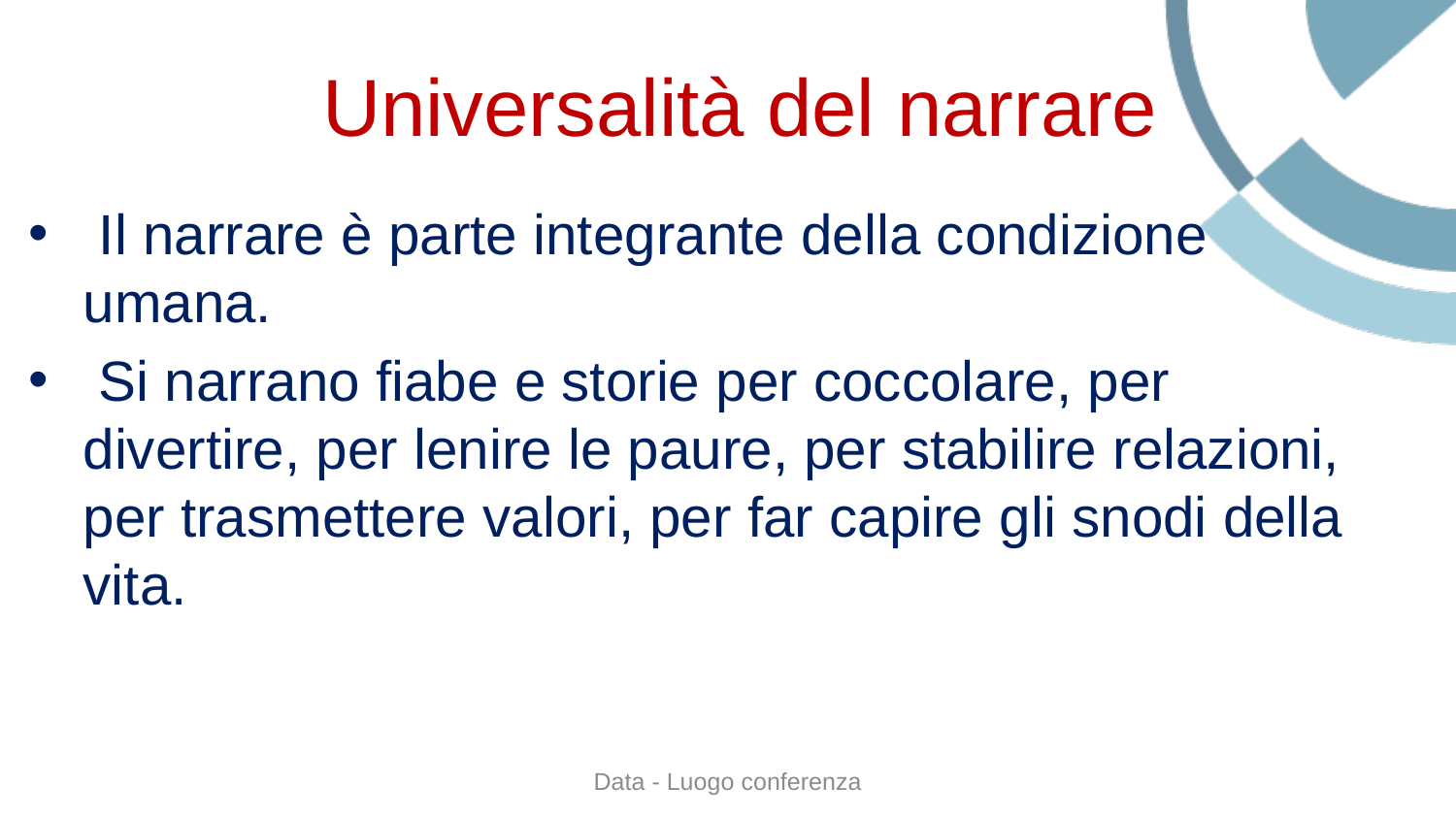

# Universalità del narrare
 Il narrare è parte integrante della condizione umana.
 Si narrano fiabe e storie per coccolare, per divertire, per lenire le paure, per stabilire relazioni, per trasmettere valori, per far capire gli snodi della vita.
Data - Luogo conferenza